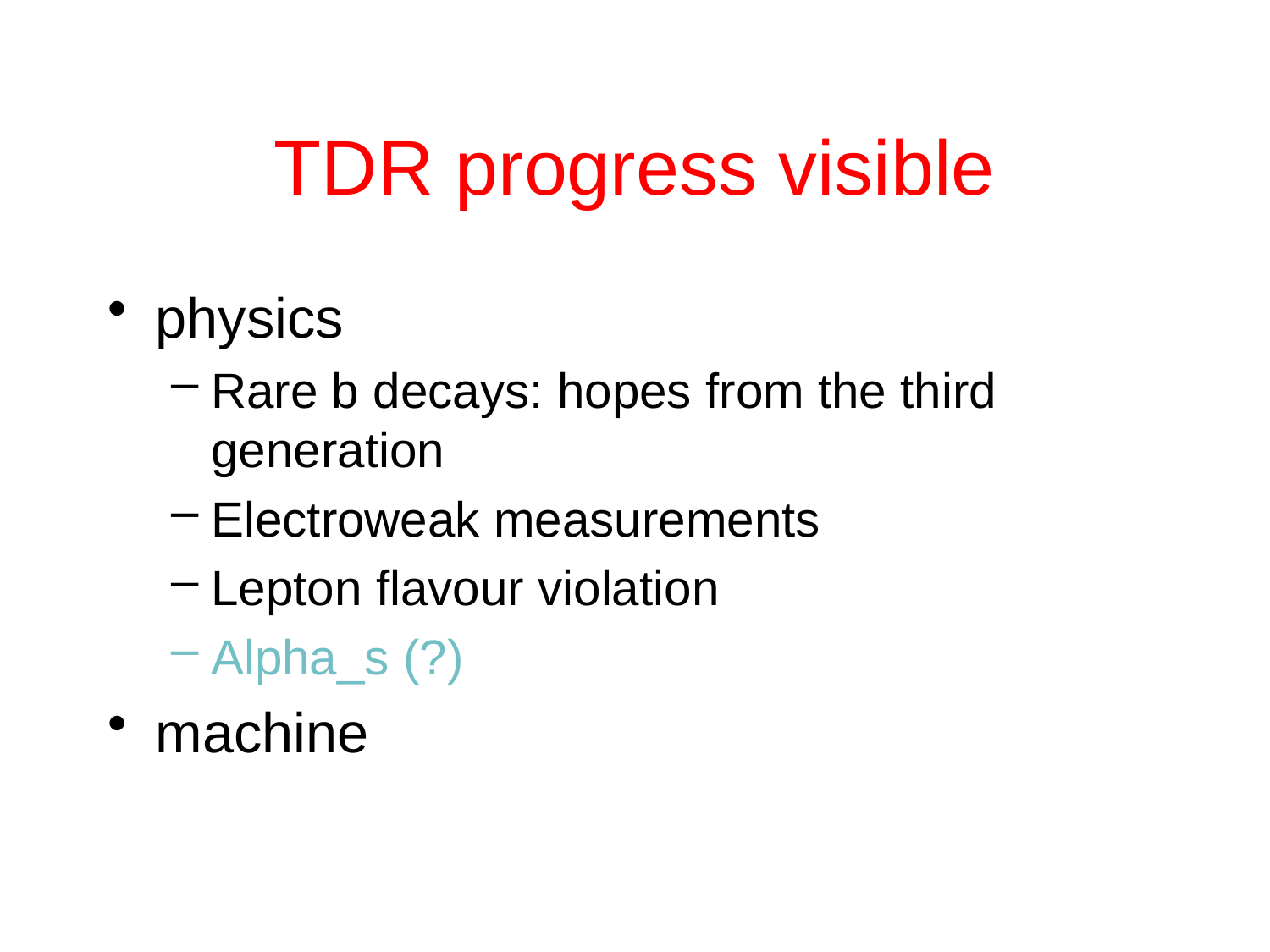

# TDR progress visible
physics
Rare b decays: hopes from the third generation
Electroweak measurements
Lepton flavour violation
Alpha_s (?)
machine